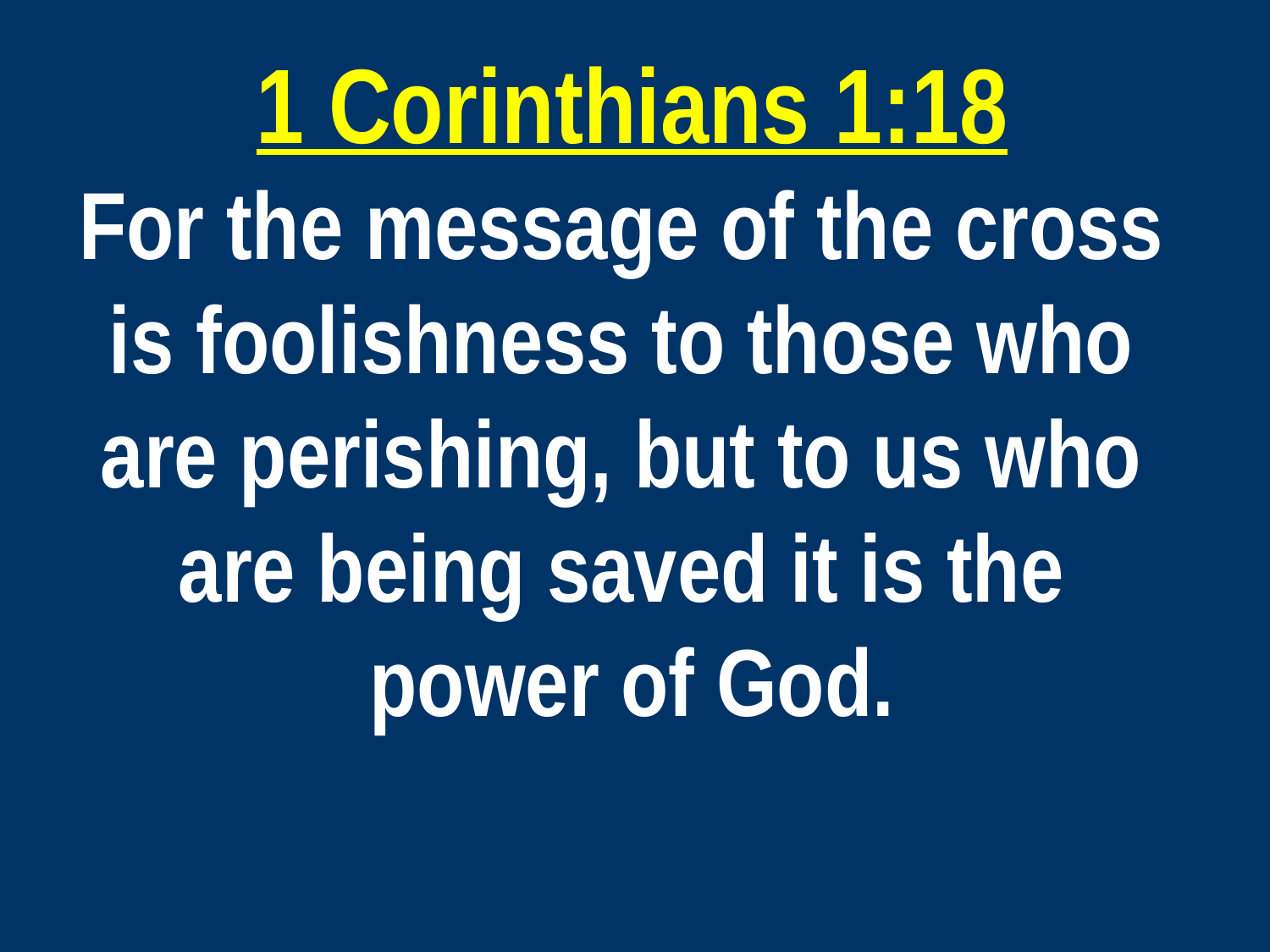

1 Corinthians 1:18
For the message of the cross
is foolishness to those who
are perishing, but to us who
are being saved it is the
power of God.